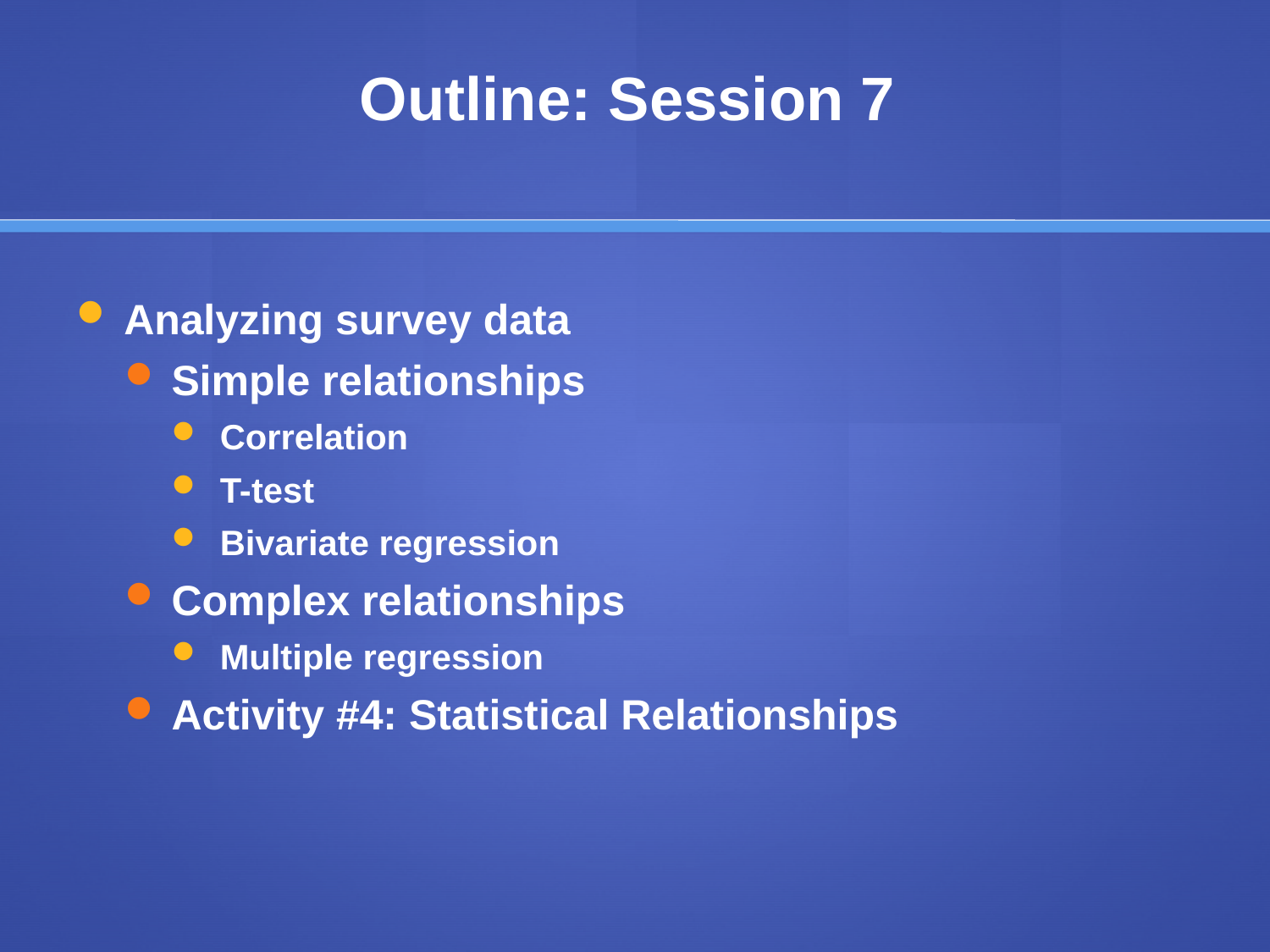

# Outline: Session 7
Analyzing survey data
Simple relationships
Correlation
T-test
Bivariate regression
Complex relationships
Multiple regression
Activity #4: Statistical Relationships